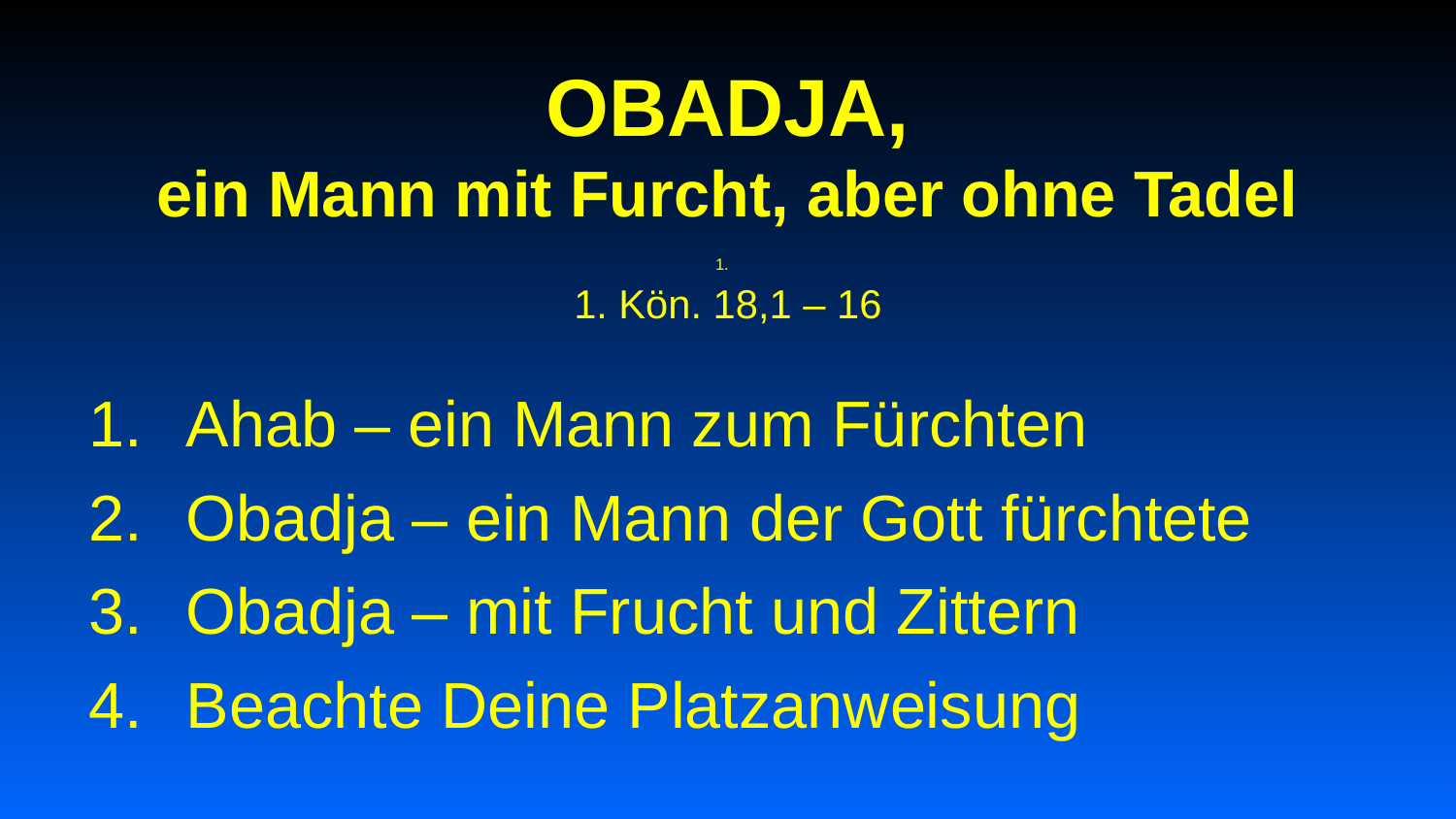

# OBADJA, ein Mann mit Furcht, aber ohne Tadel 1. 1. Kön. 18,1 – 16
Ahab – ein Mann zum Fürchten
Obadja – ein Mann der Gott fürchtete
Obadja – mit Frucht und Zittern
Beachte Deine Platzanweisung